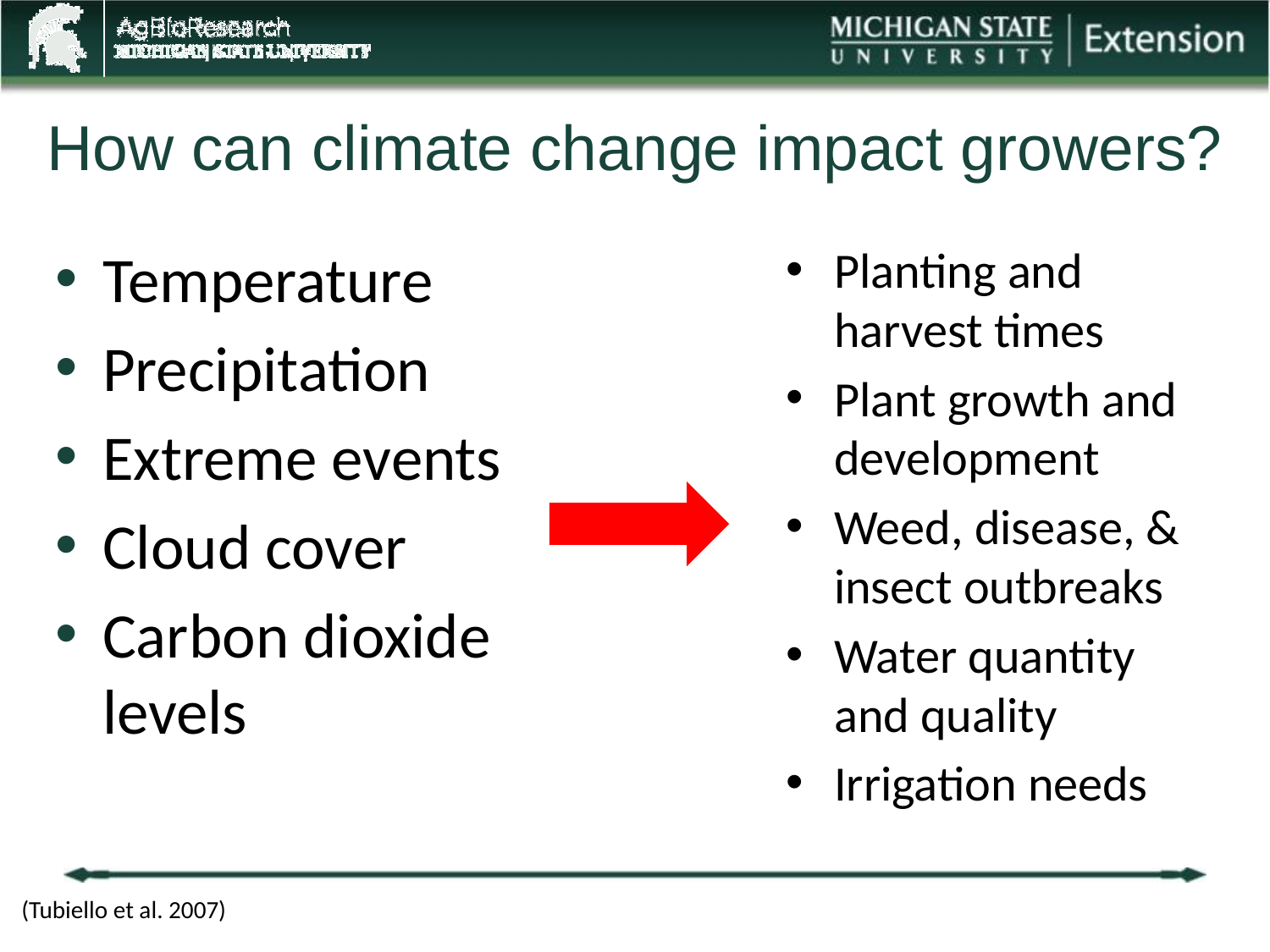

How can climate change impact growers?
Planting and harvest times
Plant growth and development
Weed, disease, & insect outbreaks
Water quantity   and quality
Irrigation needs

Temperature
Precipitation
Extreme events
Cloud cover
Carbon dioxide levels

((Tubiello et al. 2007))